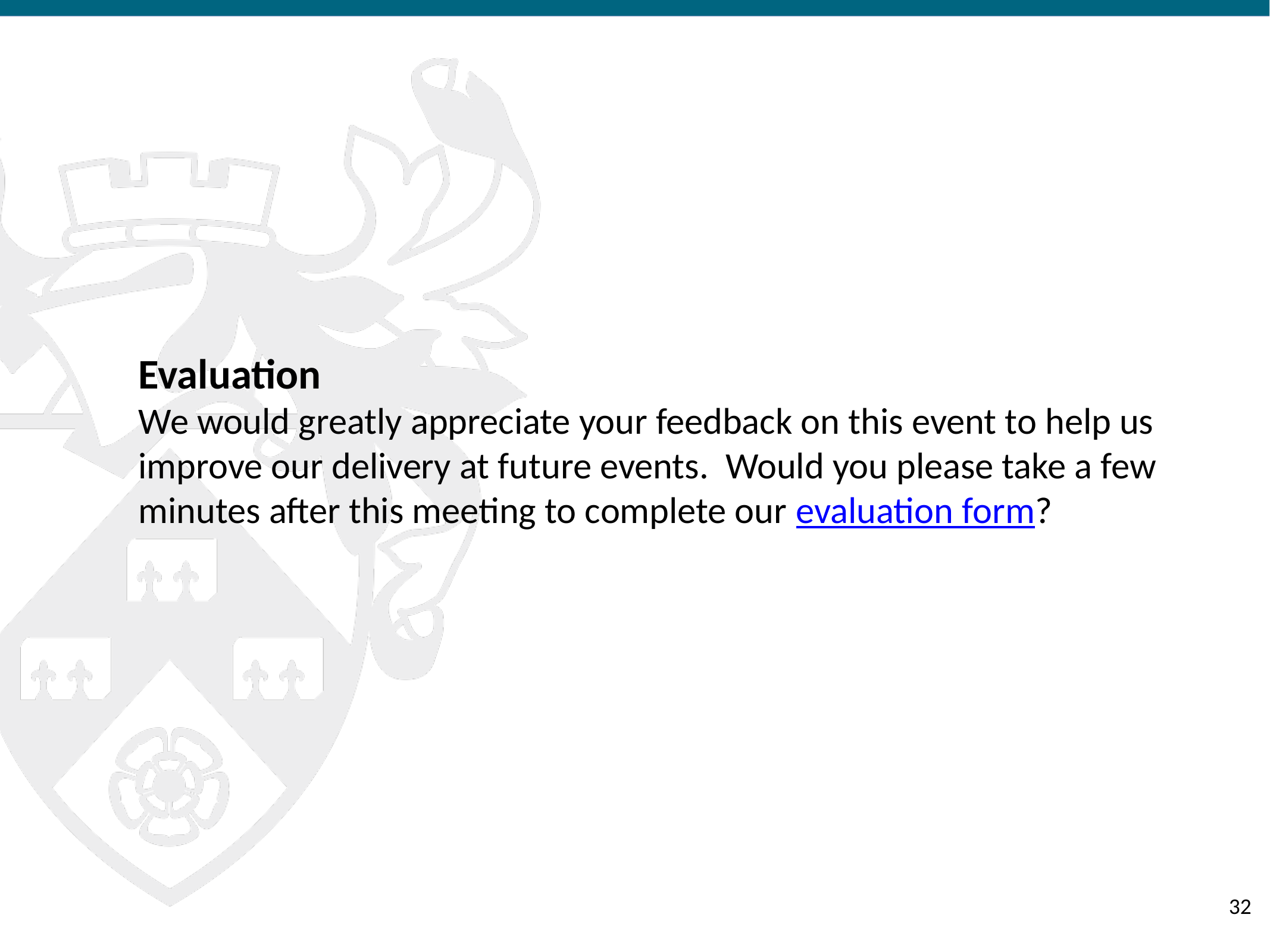

#

Evaluation
We would greatly appreciate your feedback on this event to help us improve our delivery at future events.  Would you please take a few minutes after this meeting to complete our evaluation form?

32